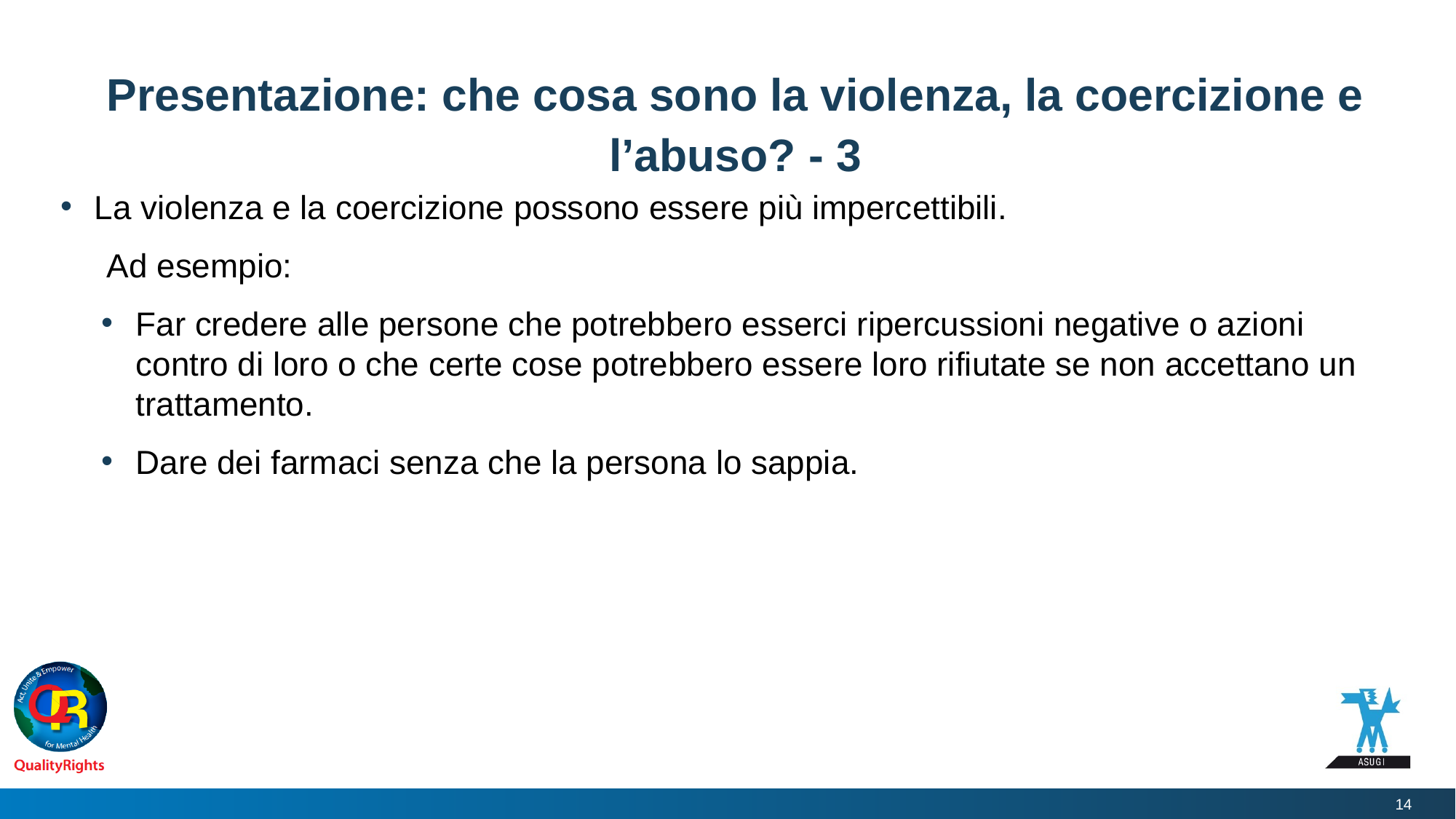

# Presentazione: che cosa sono la violenza, la coercizione e l’abuso? - 3
La violenza e la coercizione possono essere più impercettibili.
     Ad esempio:
Far credere alle persone che potrebbero esserci ripercussioni negative o azioni contro di loro o che certe cose potrebbero essere loro rifiutate se non accettano un trattamento.
Dare dei farmaci senza che la persona lo sappia.